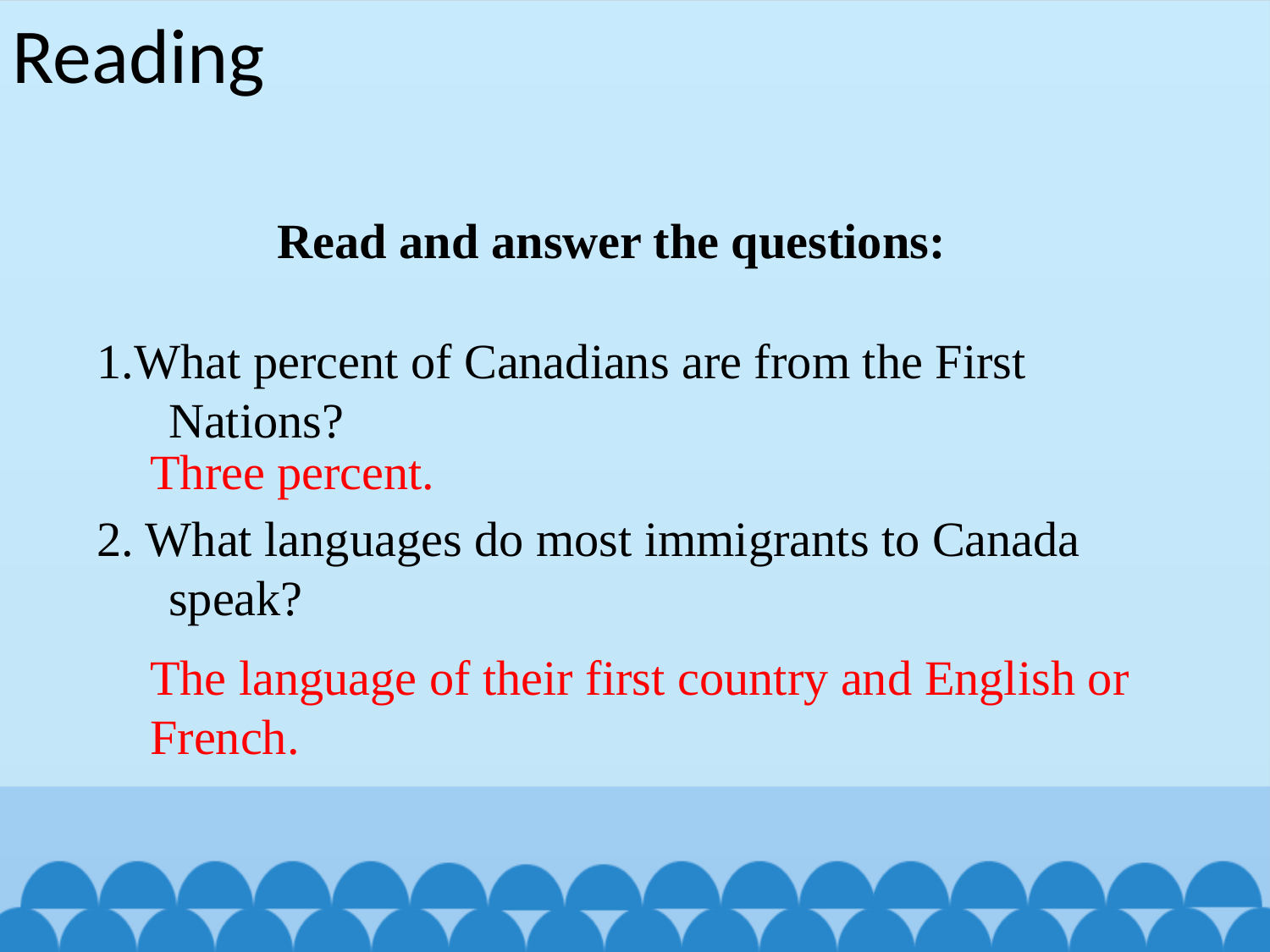

Reading
# Read and answer the questions:
1.What percent of Canadians are from the First Nations?

2. What languages do most immigrants to Canada speak?

Three percent.
The language of their first country and English or French.